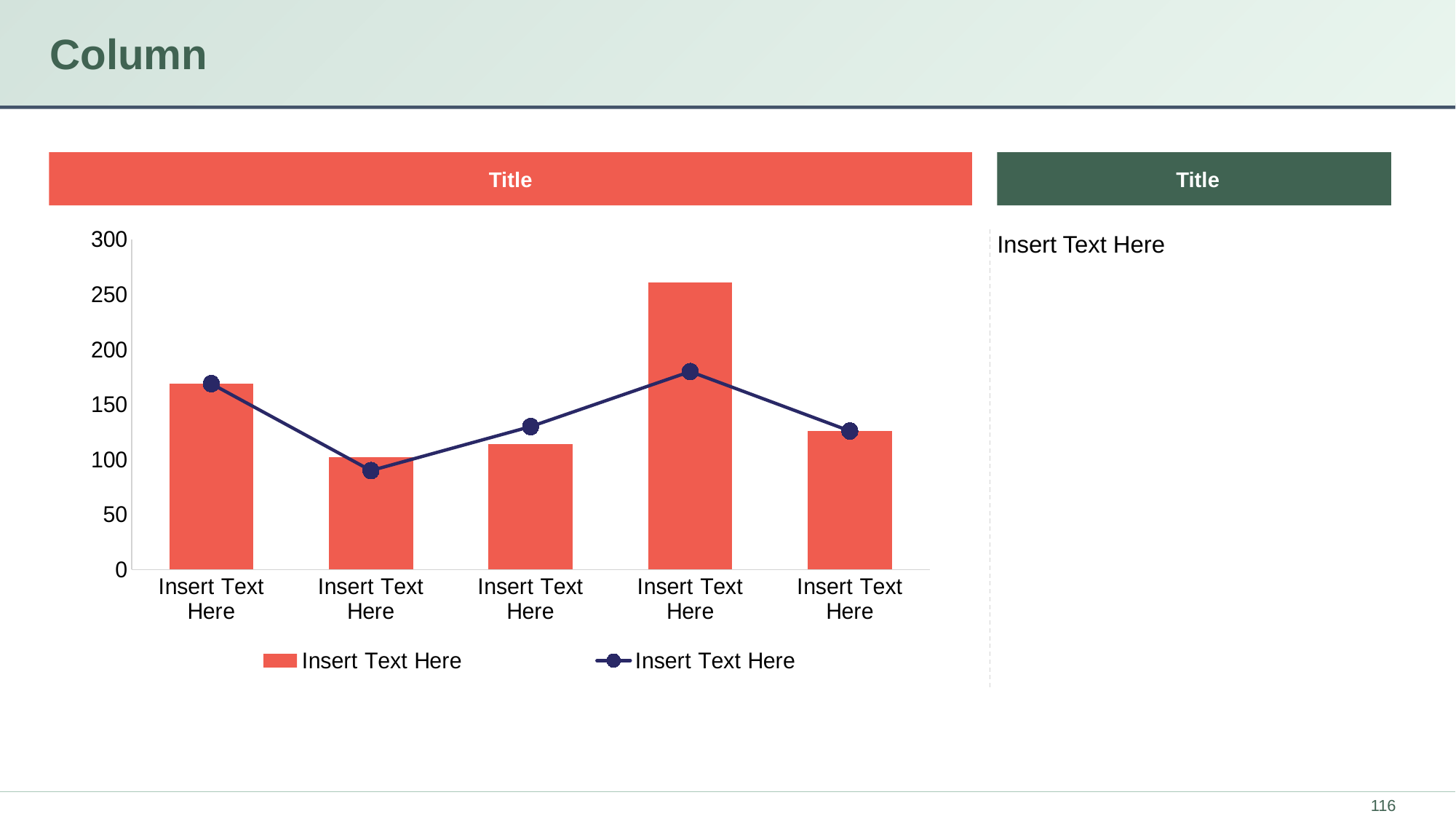

# Column

Title
Title

### Chart

| Category | Insert Text Here | Insert Text Here  |
|---|---|---|
| Insert Text Here | 169.0 | 169.0 |
| Insert Text Here | 102.0 | 90.0 |
| Insert Text Here | 114.0 | 130.0 |
| Insert Text Here | 261.0 | 180.0 |
| Insert Text Here | 126.0 | 126.0 |
Insert Text Here
116